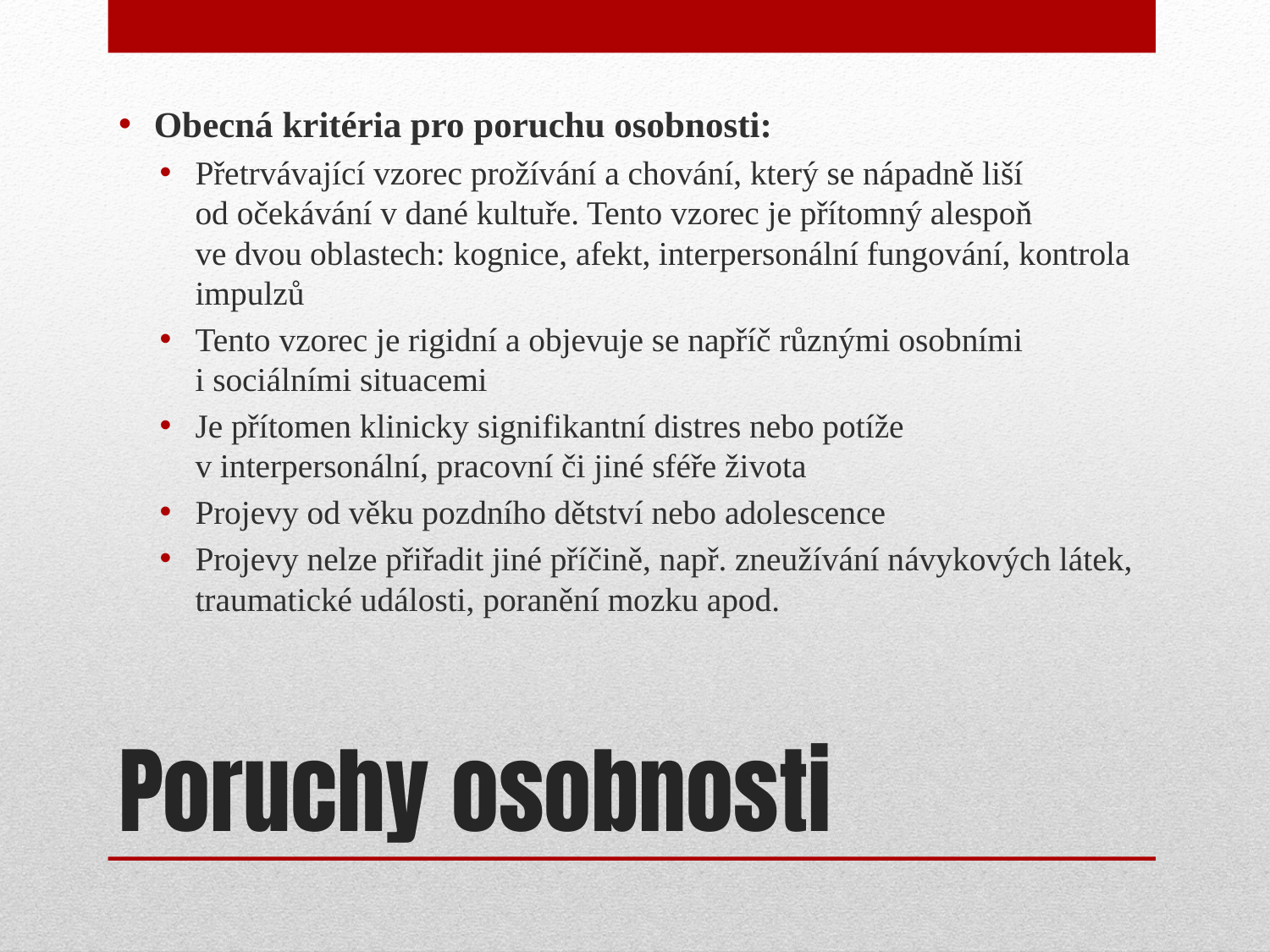

Obecná kritéria pro poruchu osobnosti:
Přetrvávající vzorec prožívání a chování, který se nápadně liší
od očekávání v dané kultuře. Tento vzorec je přítomný alespoň
ve dvou oblastech: kognice, afekt, interpersonální fungování, kontrola impulzů
Tento vzorec je rigidní a objevuje se napříč různými osobními
i sociálními situacemi
Je přítomen klinicky signifikantní distres nebo potíže
v interpersonální, pracovní či jiné sféře života
Projevy od věku pozdního dětství nebo adolescence
Projevy nelze přiřadit jiné příčině, např. zneužívání návykových látek, traumatické události, poranění mozku apod.

# Poruchy osobnosti